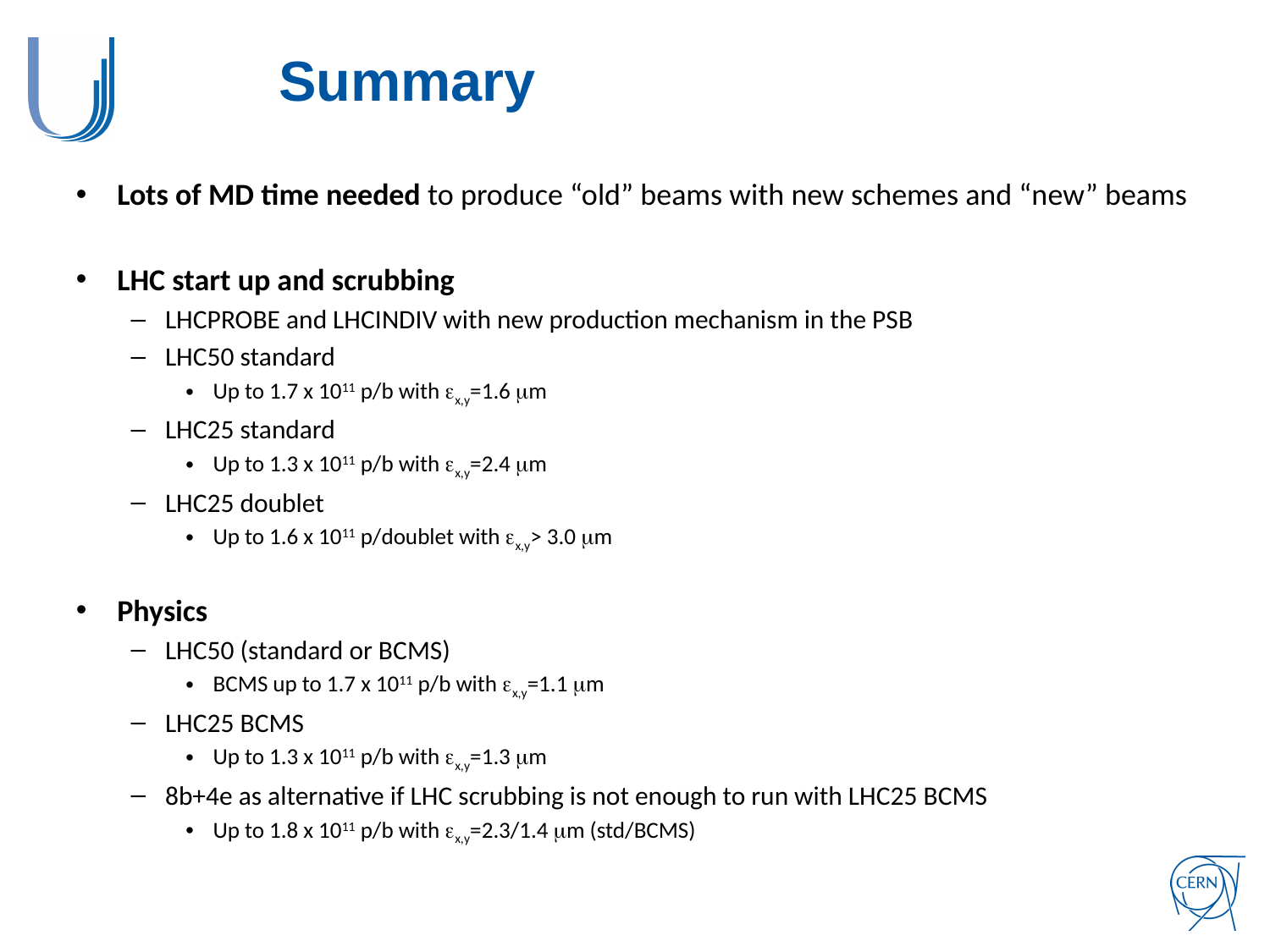

# Summary
Lots of MD time needed to produce “old” beams with new schemes and “new” beams

LHC start up and scrubbing
LHCPROBE and LHCINDIV with new production mechanism in the PSB
LHC50 standard
Up to 1.7 x 1011 p/b with εx,y=1.6 μm
LHC25 standard
Up to 1.3 x 1011 p/b with εx,y=2.4 μm
LHC25 doublet
Up to 1.6 x 1011 p/doublet with εx,y> 3.0 μm

Physics
LHC50 (standard or BCMS)
BCMS up to 1.7 x 1011 p/b with εx,y=1.1 μm
LHC25 BCMS
Up to 1.3 x 1011 p/b with εx,y=1.3 μm
8b+4e as alternative if LHC scrubbing is not enough to run with LHC25 BCMS
Up to 1.8 x 1011 p/b with εx,y=2.3/1.4 μm (std/BCMS)